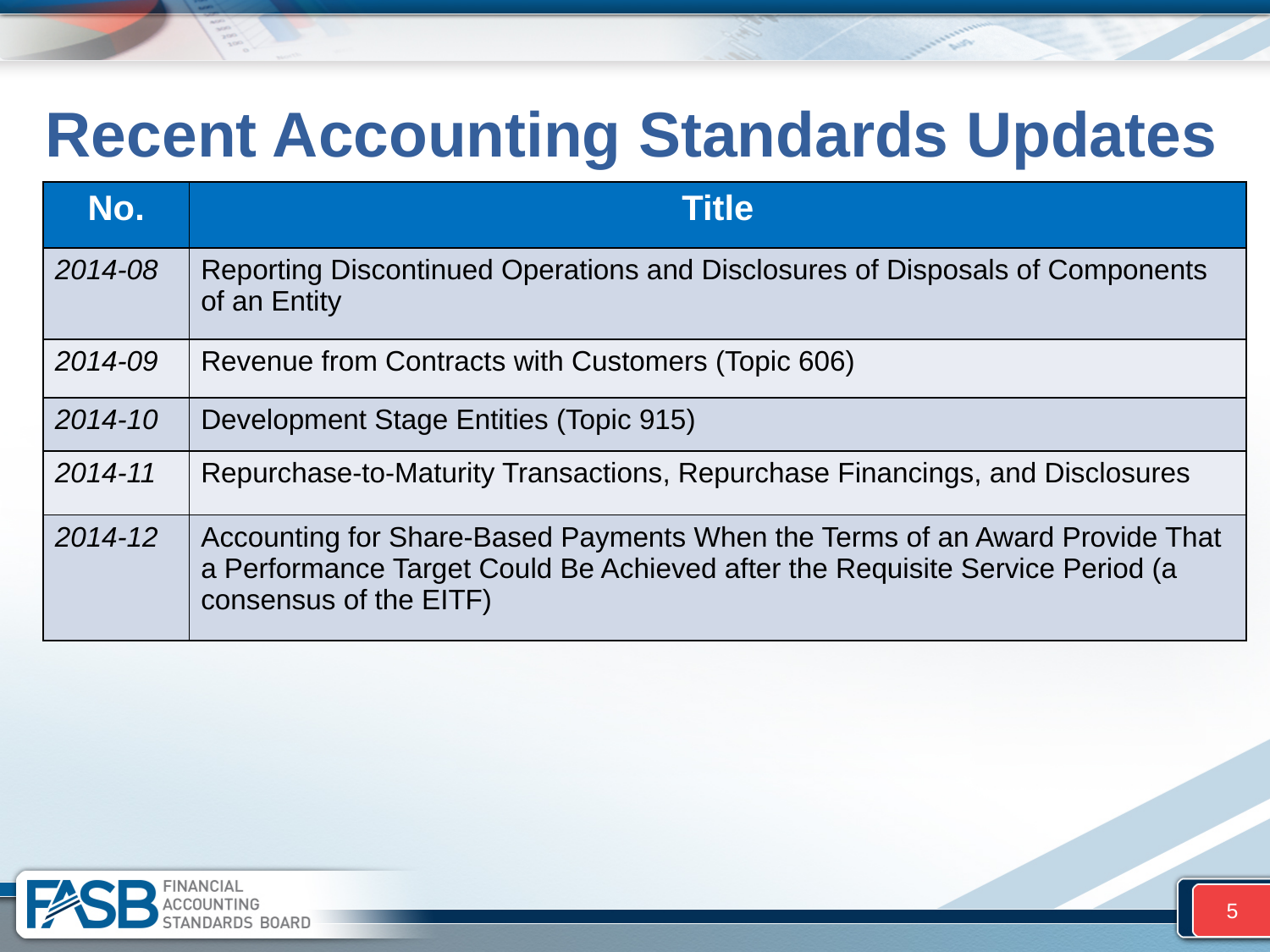

# Recent Accounting Standards Updates
| No. | Title |
| --- | --- |
| 2014-08 | Reporting Discontinued Operations and Disclosures of Disposals of Components of an Entity |
| 2014-09 | Revenue from Contracts with Customers (Topic 606) |
| 2014-10 | Development Stage Entities (Topic 915) |
| 2014-11 | Repurchase-to-Maturity Transactions, Repurchase Financings, and Disclosures |
| 2014-12 | Accounting for Share-Based Payments When the Terms of an Award Provide That a Performance Target Could Be Achieved after the Requisite Service Period (a consensus of the EITF) |
5